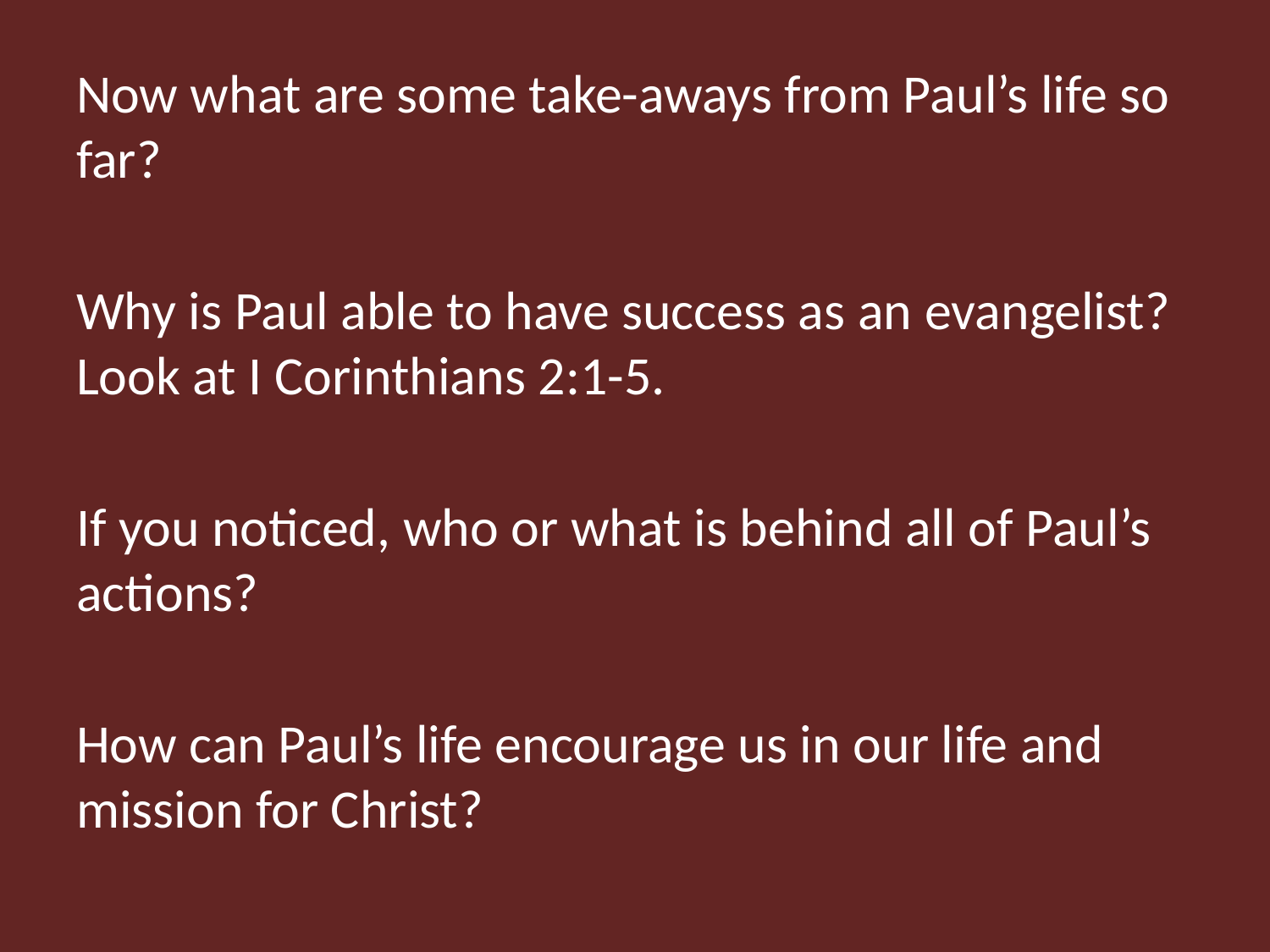

Now what are some take-aways from Paul’s life so far?

Why is Paul able to have success as an evangelist?  Look at I Corinthians 2:1-5.

If you noticed, who or what is behind all of Paul’s actions?

How can Paul’s life encourage us in our life and mission for Christ?